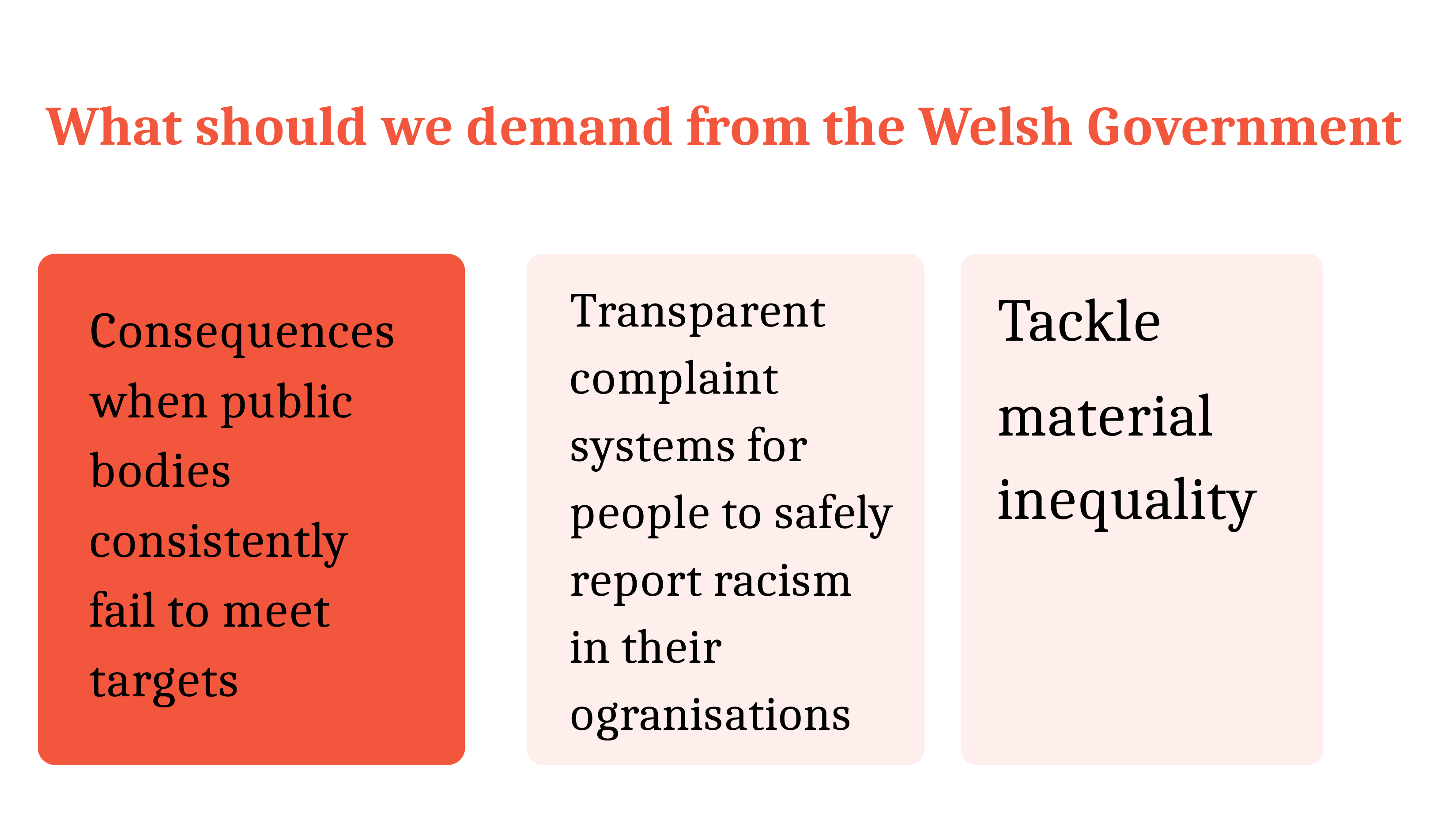

# What should we demand from the Welsh Government

Consequences when public bodies consistently fail to meet targets

Transparent complaint systems for people to safely report racism in their ogranisations
Tackle
material inequality